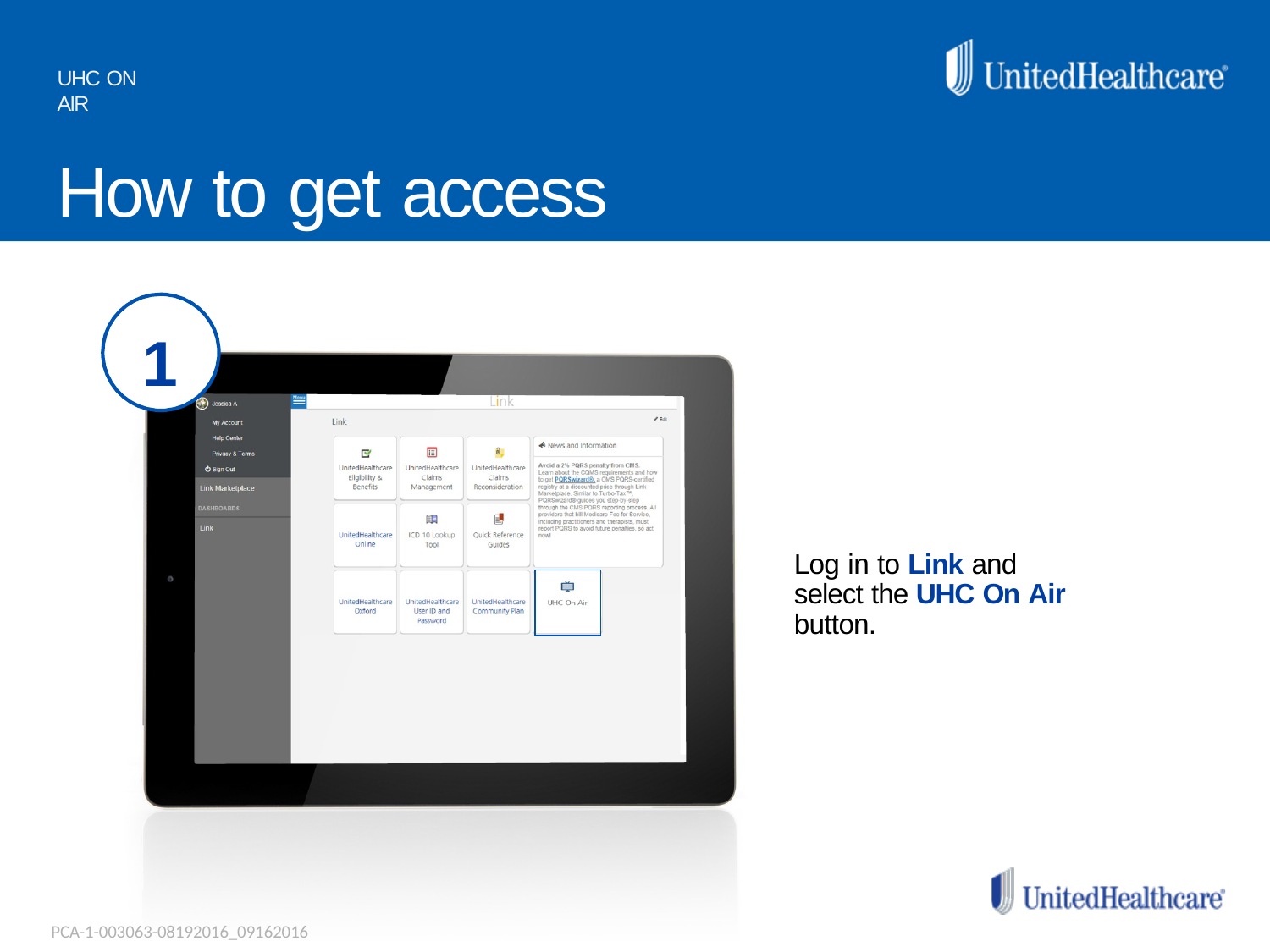

UHC ON AIR
# How to get access

1
Log in to Link and select the UHC On Air button.

PCA-1-003063-08192016_09162016